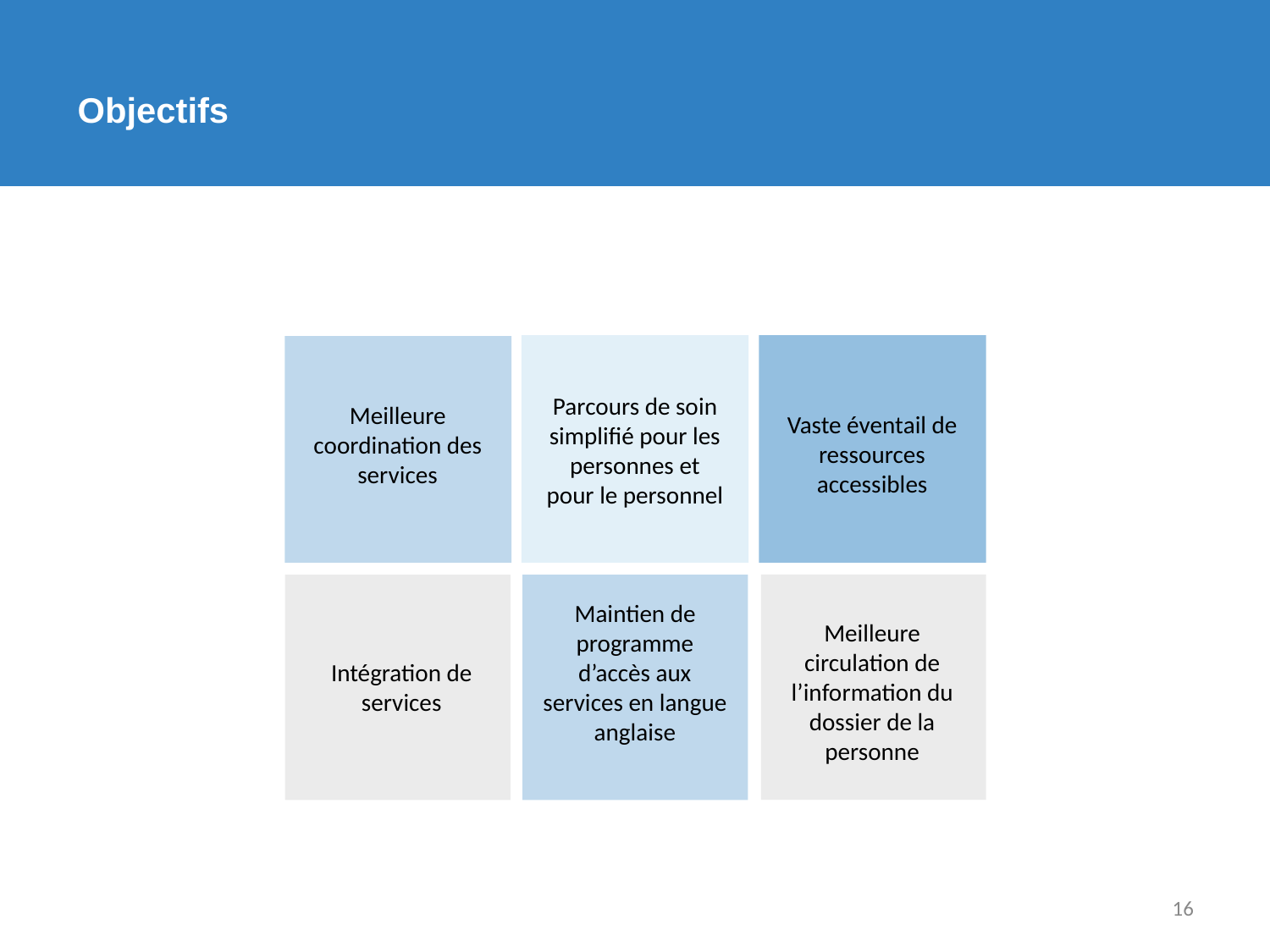

# Objectifs

Parcours de soin simplifié pour les personnes et pour le personnel
Meilleure coordination des services
Vaste éventail de ressources accessibles

Maintien de programme d’accès aux services en langue anglaise
Meilleure circulation de l’information du dossier de la personne
Intégration de services
16